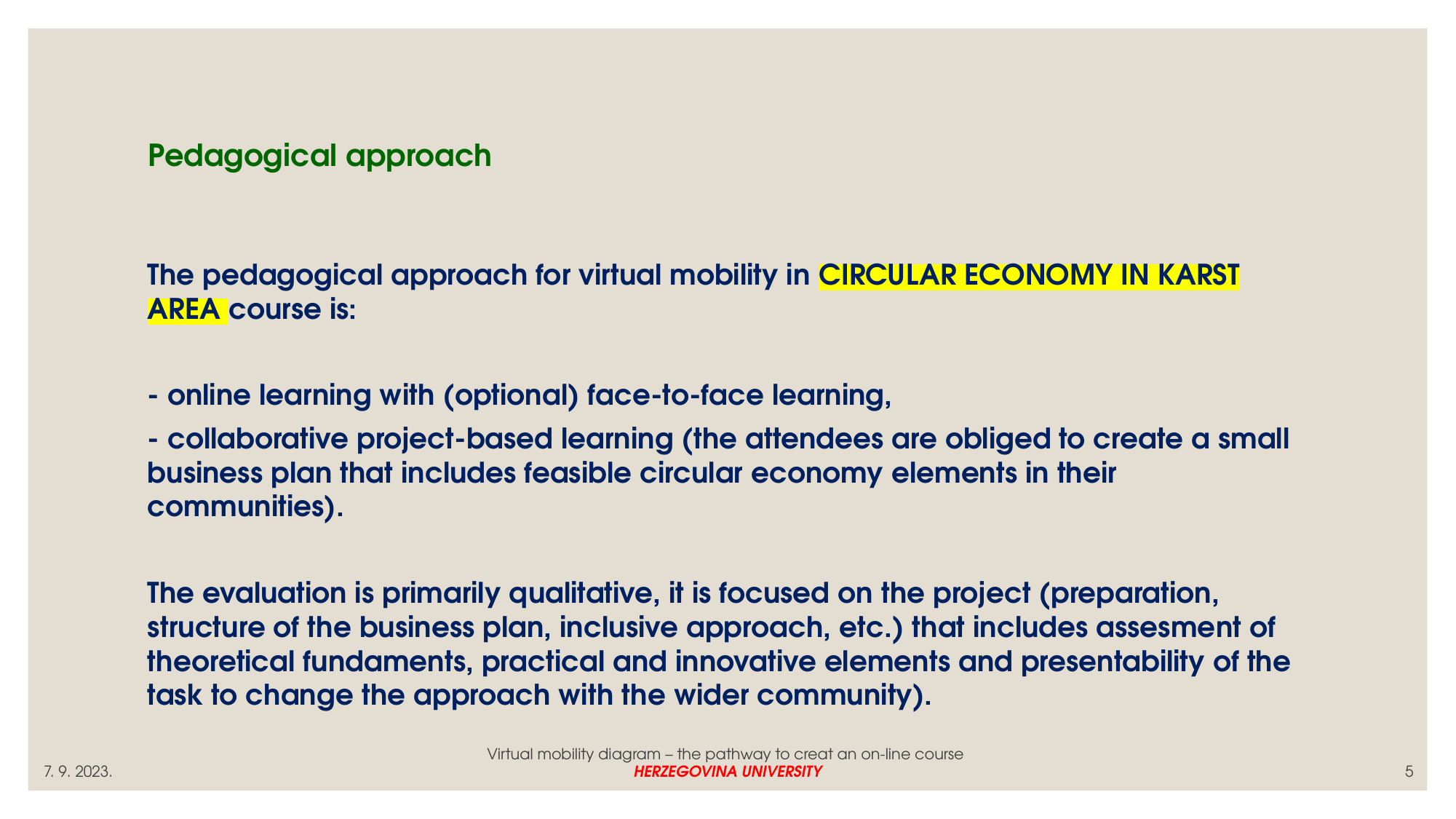

# Pedagogical approach
The pedagogical approach for virtual mobility in CIRCULAR ECONOMY IN KARST AREA course is:

- online learning with (optional) face-to-face learning,
- collaborative project-based learning (the attendees are obliged to create a small business plan that includes feasible circular economy elements in their communities).

The evaluation is primarily qualitative, it is focused on the project (preparation, structure of the business plan, inclusive approach, etc.) that includes assesment of theoretical fundaments, practical and innovative elements and presentability of the task to change the approach with the wider community).
7. 9. 2023.
Virtual mobility diagram – the pathway to creat an on-line course
HERZEGOVINA UNIVERSITY
5